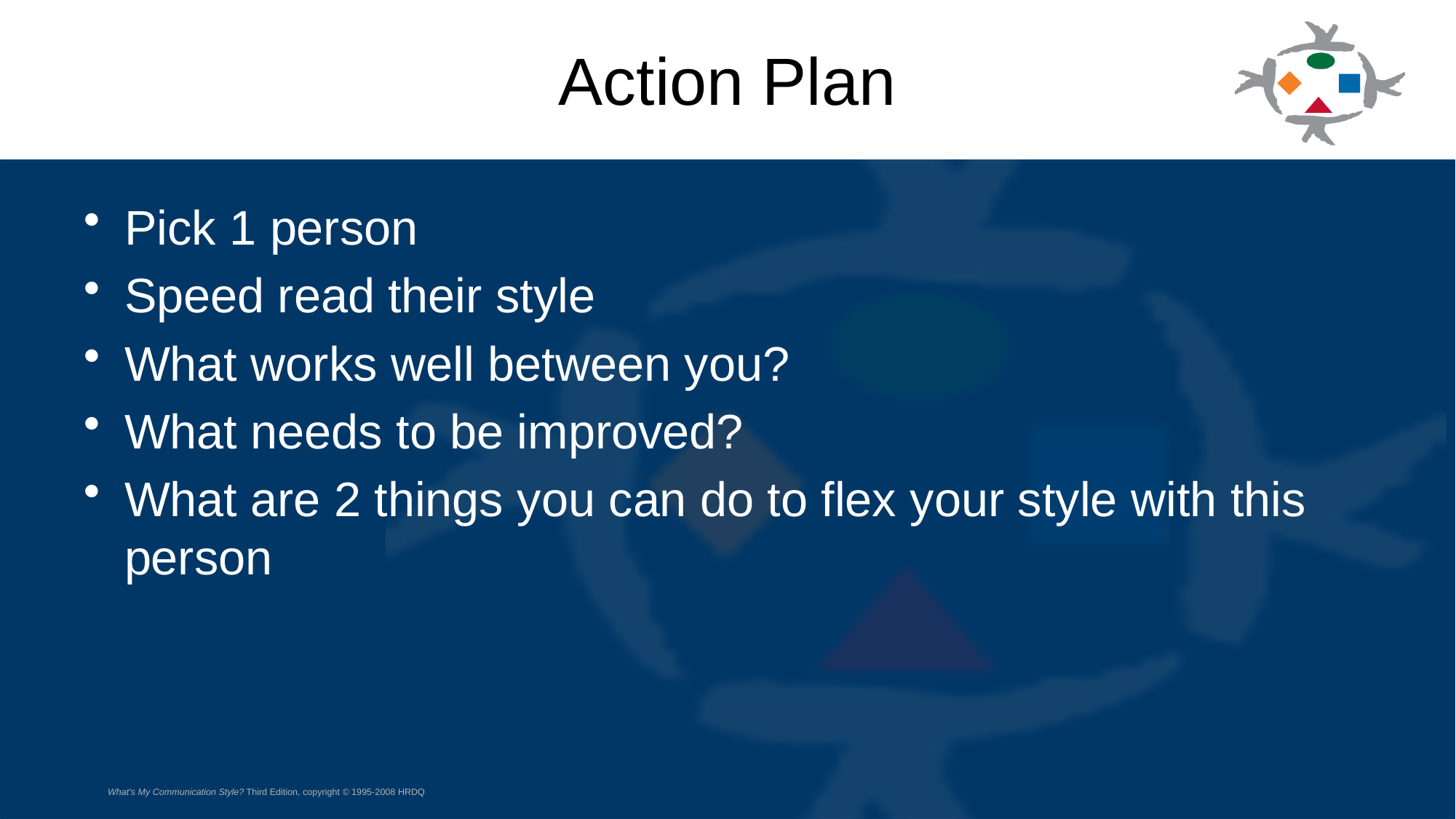

# Action Plan
Pick 1 person
Speed read their style
What works well between you?
What needs to be improved?
What are 2 things you can do to flex your style with this person